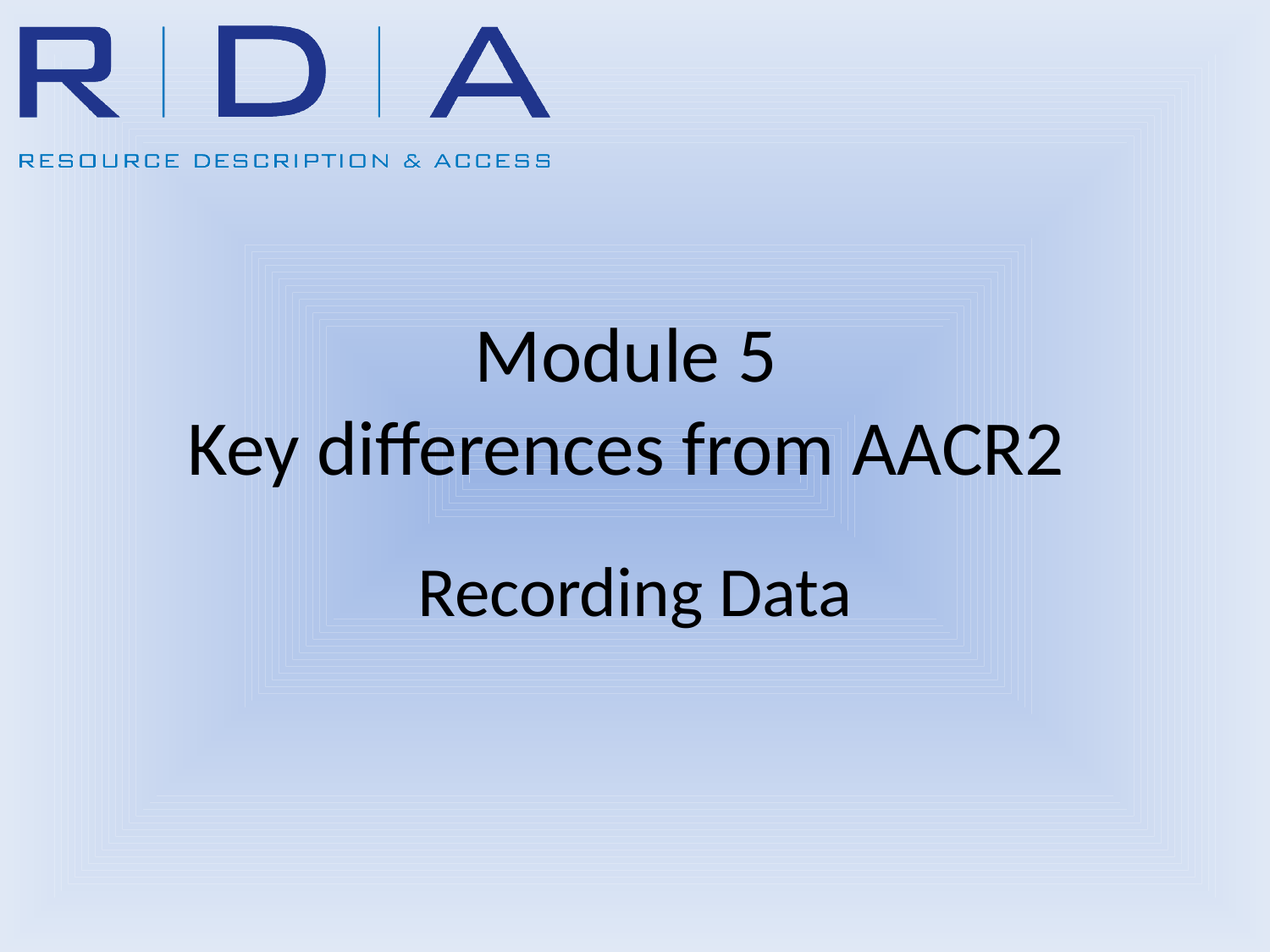

# Module 5 Key differences from AACR2
Recording Data